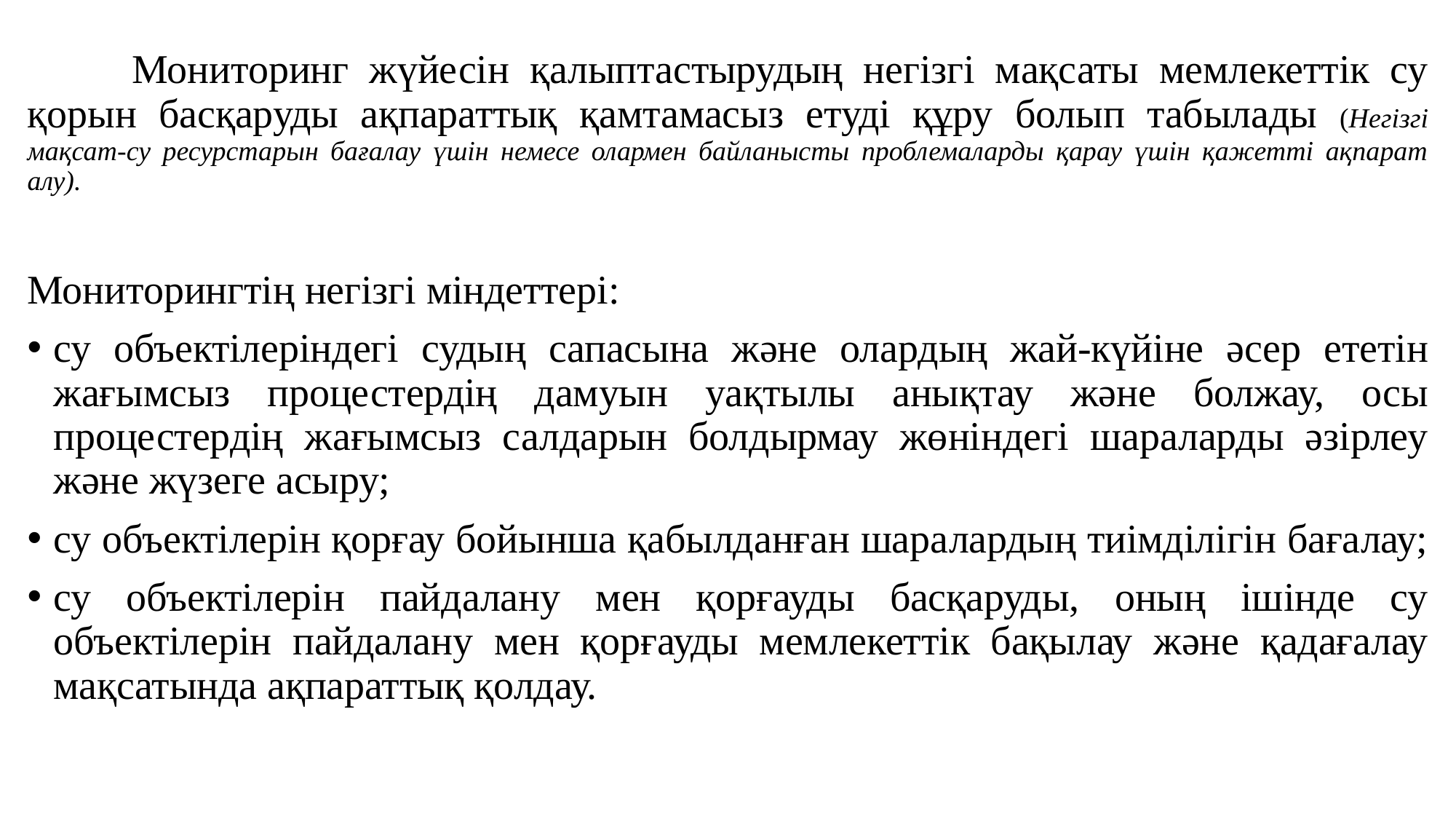

Мониторинг жүйесін қалыптастырудың негізгі мақсаты мемлекеттік су қорын басқаруды ақпараттық қамтамасыз етуді құру болып табылады (Негізгі мақсат-су ресурстарын бағалау үшін немесе олармен байланысты проблемаларды қарау үшін қажетті ақпарат алу).

Мониторингтің негізгі міндеттері:
су объектілеріндегі судың сапасына және олардың жай-күйіне әсер ететін жағымсыз процестердің дамуын уақтылы анықтау және болжау, осы процестердің жағымсыз салдарын болдырмау жөніндегі шараларды әзірлеу және жүзеге асыру;
су объектілерін қорғау бойынша қабылданған шаралардың тиімділігін бағалау;
су объектілерін пайдалану мен қорғауды басқаруды, оның ішінде су объектілерін пайдалану мен қорғауды мемлекеттік бақылау және қадағалау мақсатында ақпараттық қолдау.